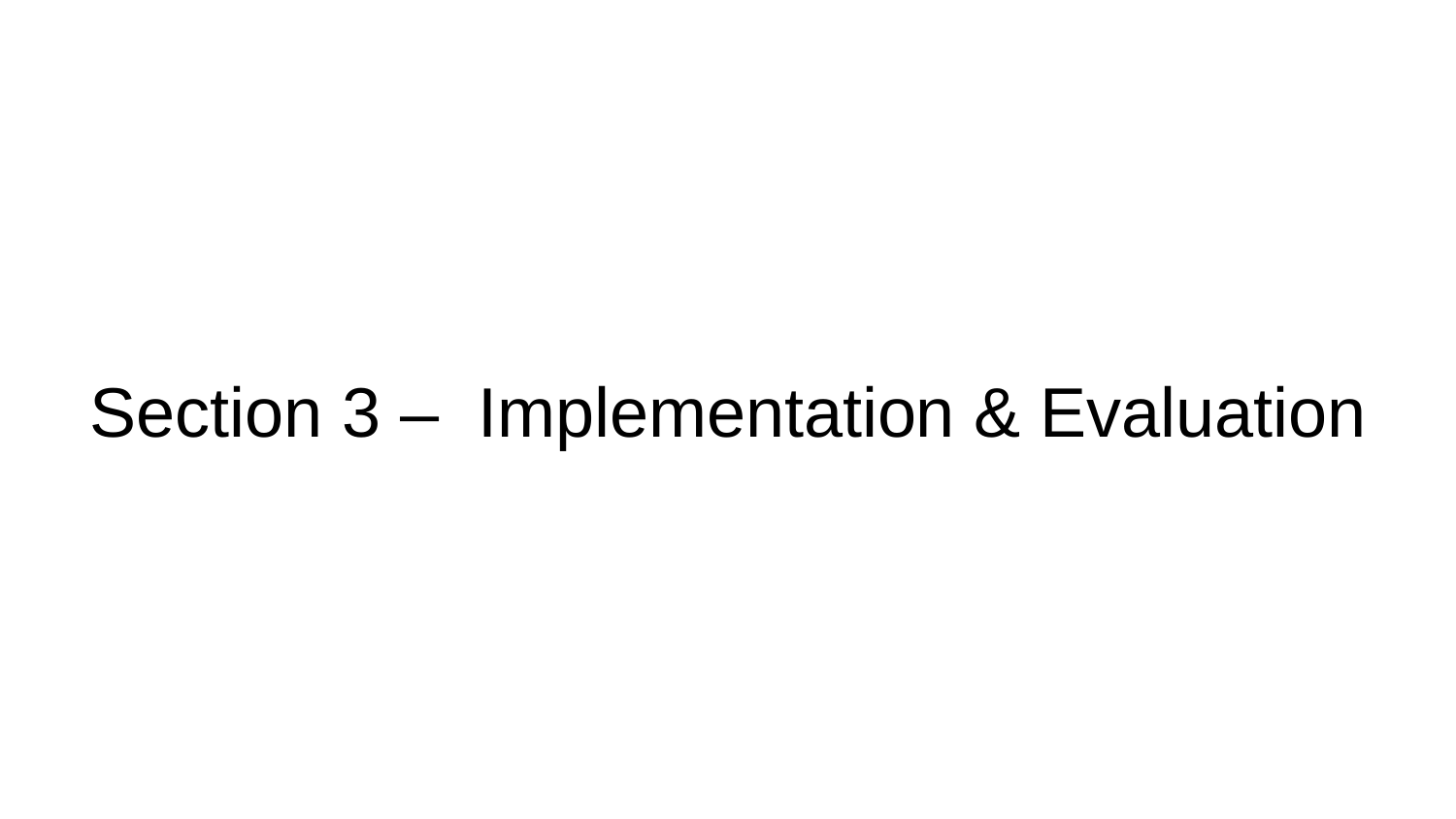

# Section 3 –  Implementation & Evaluation